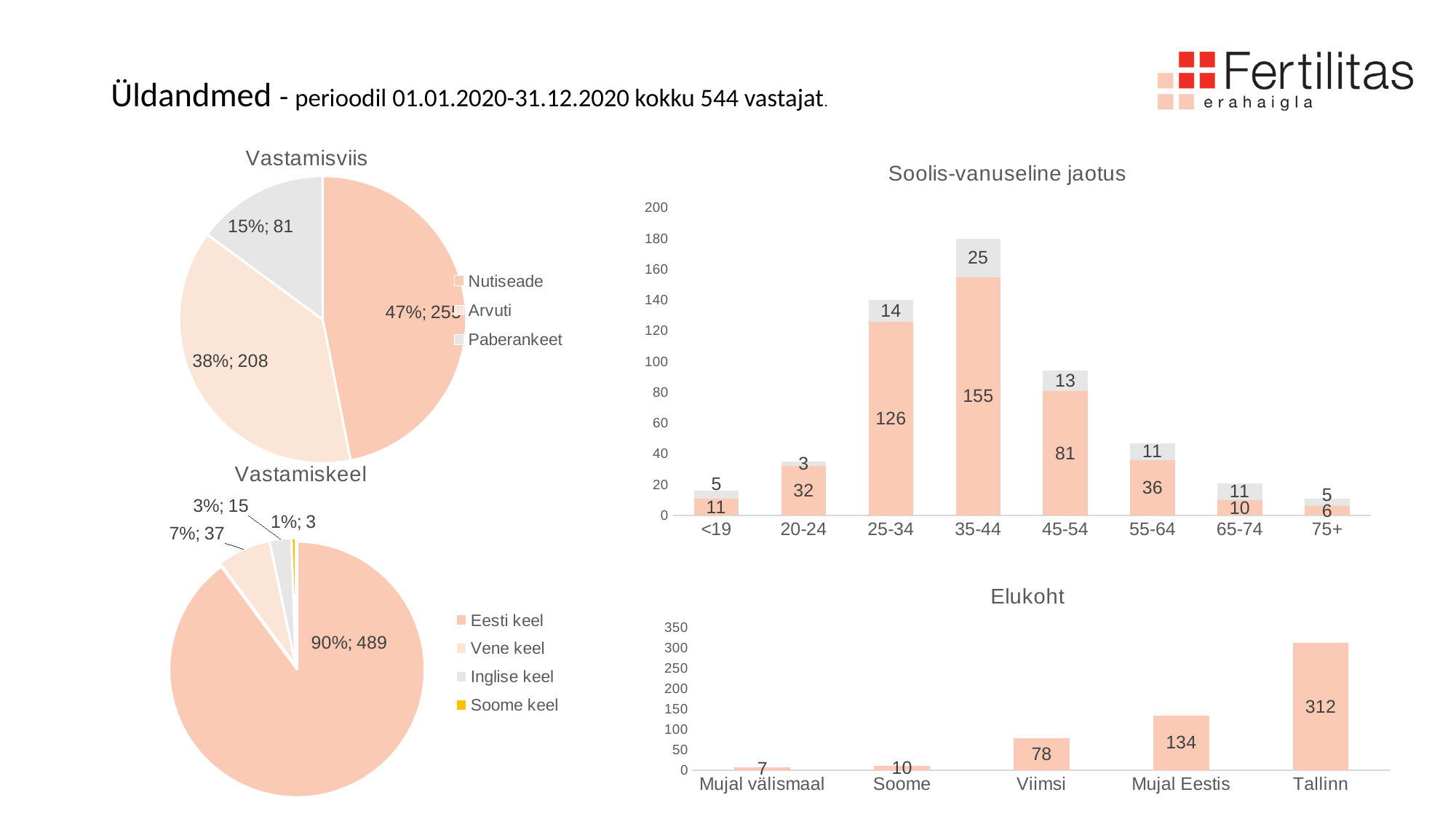

# Üldandmed - perioodil 01.01.2020-31.12.2020 kokku 544 vastajat.

### Chart: Vastamisviis

| Category | Kokku |
|---|---|
| Nutiseade | 255.0 |
| Arvuti | 208.0 |
| Paberankeet | 81.0 |

### Chart: Soolis-vanuseline jaotus

| Category | Naised | Mehed |
|---|---|---|
| <19 | 11.0 | 5.0 |
| 20-24 | 32.0 | 3.0 |
| 25-34 | 126.0 | 14.0 |
| 35-44 | 155.0 | 25.0 |
| 45-54 | 81.0 | 13.0 |
| 55-64 | 36.0 | 11.0 |
| 65-74 | 10.0 | 11.0 |
| 75+ | 6.0 | 5.0 |

### Chart: Vastamiskeel

| Category | Kokku |
|---|---|
| Eesti keel | 489.0 |
| Vene keel | 37.0 |
| Inglise keel | 15.0 |
| Soome keel | 3.0 |

### Chart: Elukoht

| Category | Kokku |
|---|---|
| Mujal välismaal | 7.0 |
| Soome | 10.0 |
| Viimsi | 78.0 |
| Mujal Eestis | 134.0 |
| Tallinn | 312.0 |